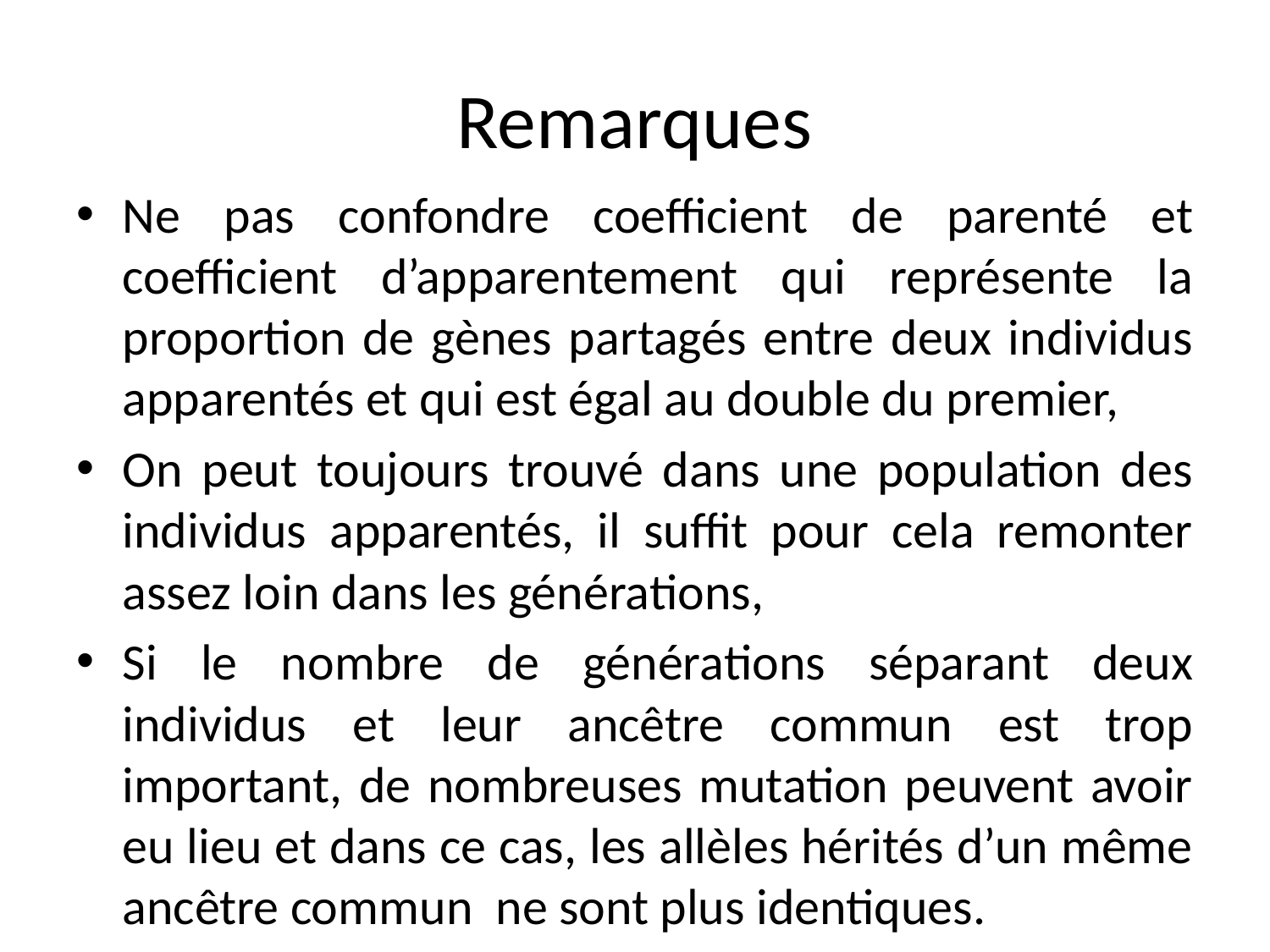

# Remarques
Ne pas confondre coefficient de parenté et coefficient d’apparentement qui représente la proportion de gènes partagés entre deux individus apparentés et qui est égal au double du premier,
On peut toujours trouvé dans une population des individus apparentés, il suffit pour cela remonter assez loin dans les générations,
Si le nombre de générations séparant deux individus et leur ancêtre commun est trop important, de nombreuses mutation peuvent avoir eu lieu et dans ce cas, les allèles hérités d’un même ancêtre commun  ne sont plus identiques.